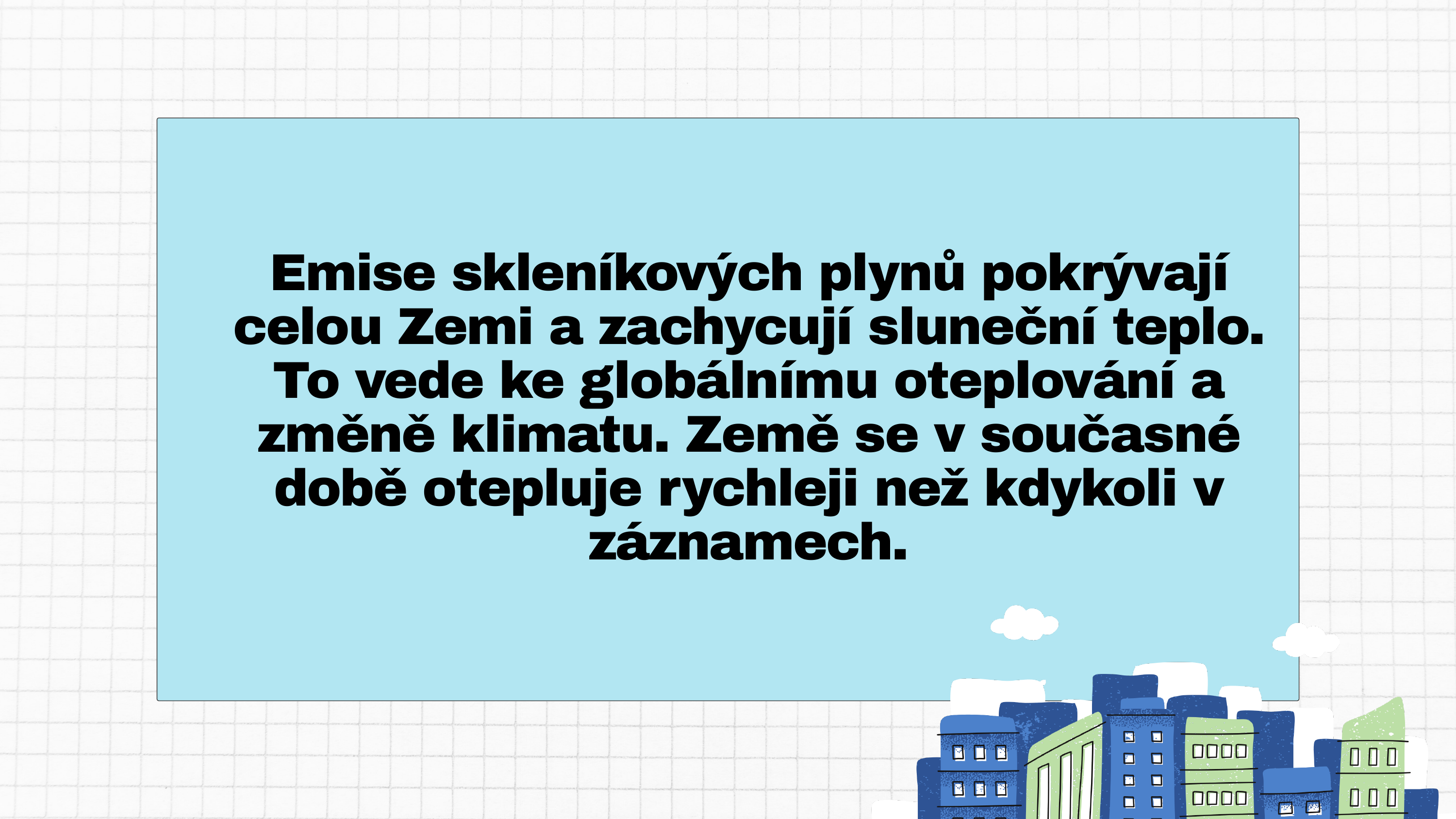

Emise skleníkových plynů pokrývají celou Zemi a zachycují sluneční teplo. To vede ke globálnímu oteplování a změně klimatu. Země se v současné době otepluje rychleji než kdykoli v záznamech.